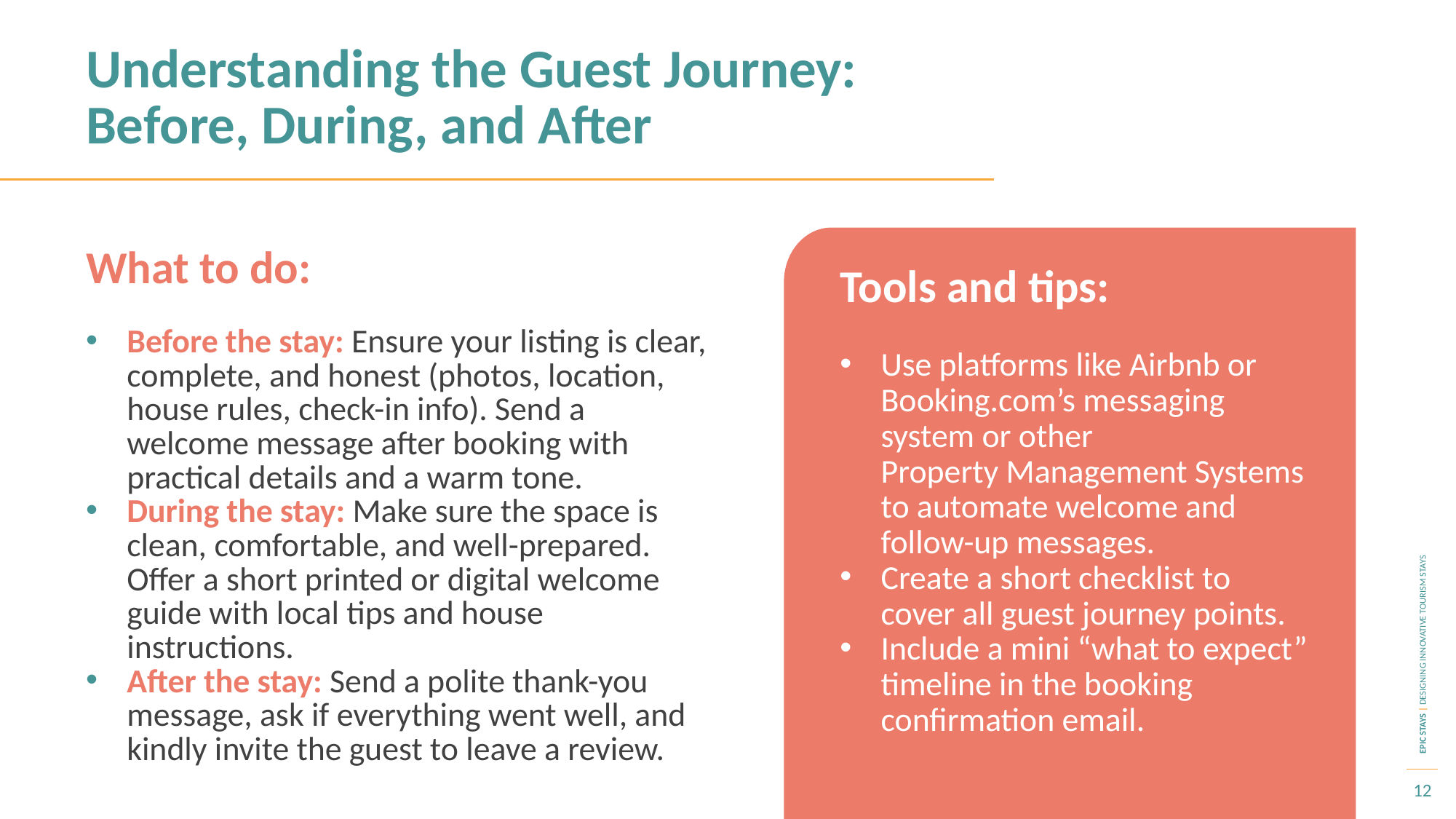

Understanding the Guest Journey:
Before, During, and After

What to do:
Tools and tips:

Use platforms like Airbnb or Booking.com’s messaging system or other Property Management Systems to automate welcome and follow-up messages.
Create a short checklist to cover all guest journey points.
Include a mini “what to expect” timeline in the booking confirmation email.

Before the stay: Ensure your listing is clear, complete, and honest (photos, location, house rules, check-in info). Send a welcome message after booking with practical details and a warm tone.
During the stay: Make sure the space is clean, comfortable, and well-prepared. Offer a short printed or digital welcome guide with local tips and house instructions.
After the stay: Send a polite thank-you message, ask if everything went well, and kindly invite the guest to leave a review.

12